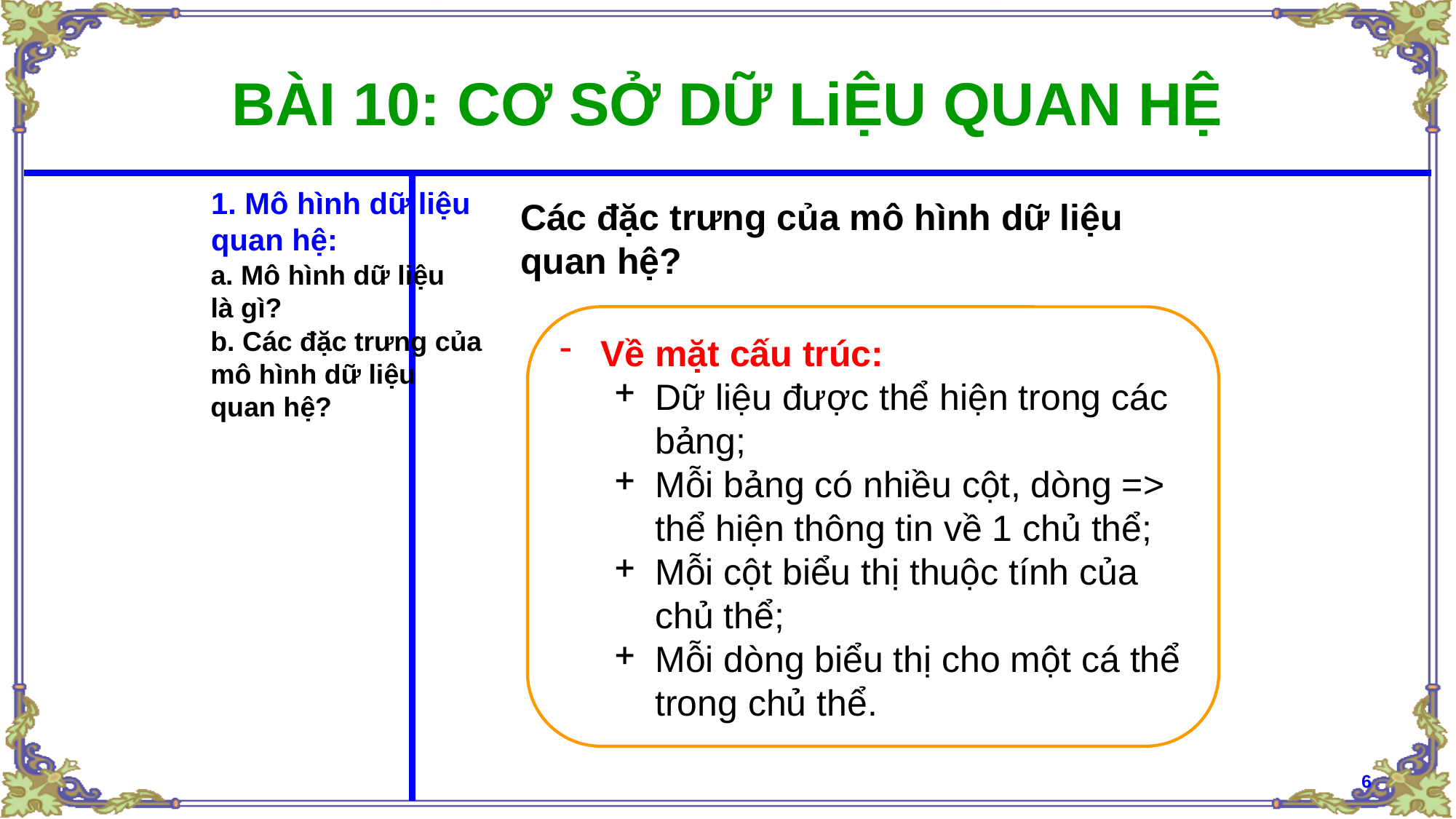

# BÀI 10: CƠ SỞ DỮ LiỆU QUAN HỆ
1. Mô hình dữ liệu
quan hệ:
Các đặc trưng của mô hình dữ liệu
quan hệ?
a. Mô hình dữ liệu
là gì?
Về mặt cấu trúc:
Dữ liệu được thể hiện trong các bảng;
Mỗi bảng có nhiều cột, dòng => thể hiện thông tin về 1 chủ thể;
Mỗi cột biểu thị thuộc tính của chủ thể;
Mỗi dòng biểu thị cho một cá thể trong chủ thể.
b. Các đặc trưng của
mô hình dữ liệu
quan hệ?
6